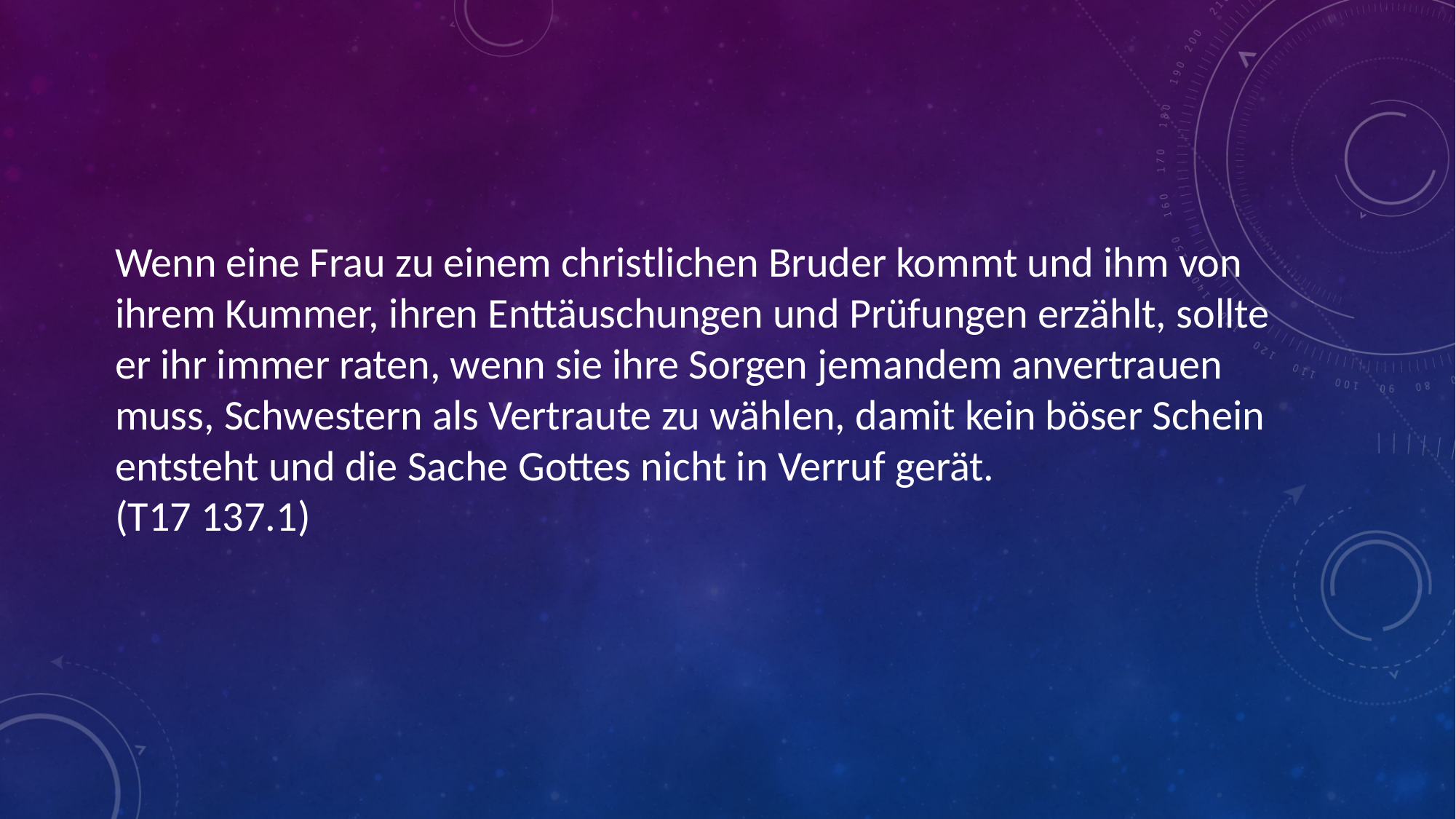

# Wenn eine Frau zu einem christlichen Bruder kommt und ihm von ihrem Kummer, ihren Enttäuschungen und Prüfungen erzählt, sollte er ihr immer raten, wenn sie ihre Sorgen jemandem anvertrauen muss, Schwestern als Vertraute zu wählen, damit kein böser Schein entsteht und die Sache Gottes nicht in Verruf gerät. (T17 137.1)